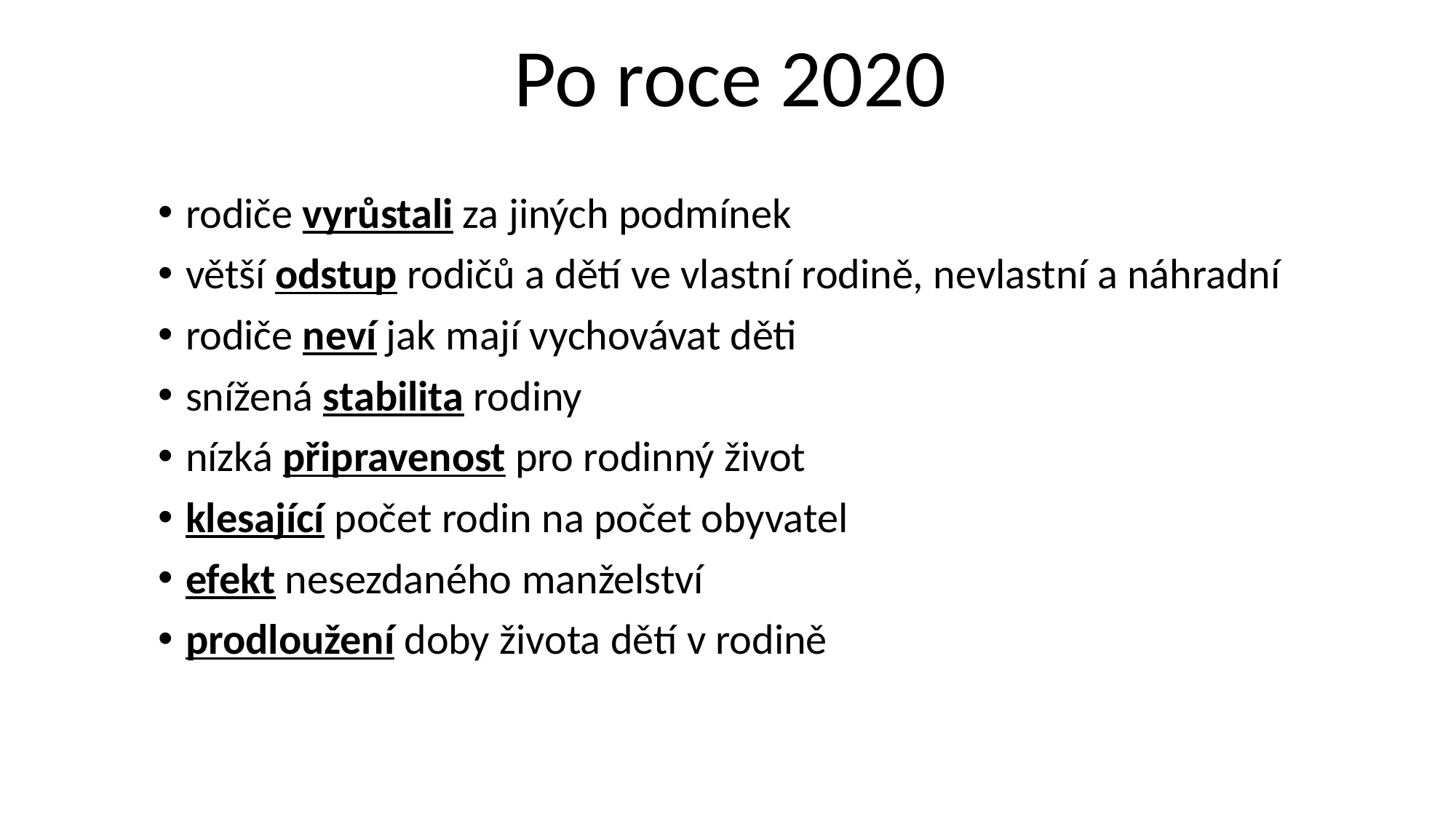

# Po roce 2020
rodiče vyrůstali za jiných podmínek
větší odstup rodičů a dětí ve vlastní rodině, nevlastní a náhradní
rodiče neví jak mají vychovávat děti
snížená stabilita rodiny
nízká připravenost pro rodinný život
klesající počet rodin na počet obyvatel
efekt nesezdaného manželství
prodloužení doby života dětí v rodině